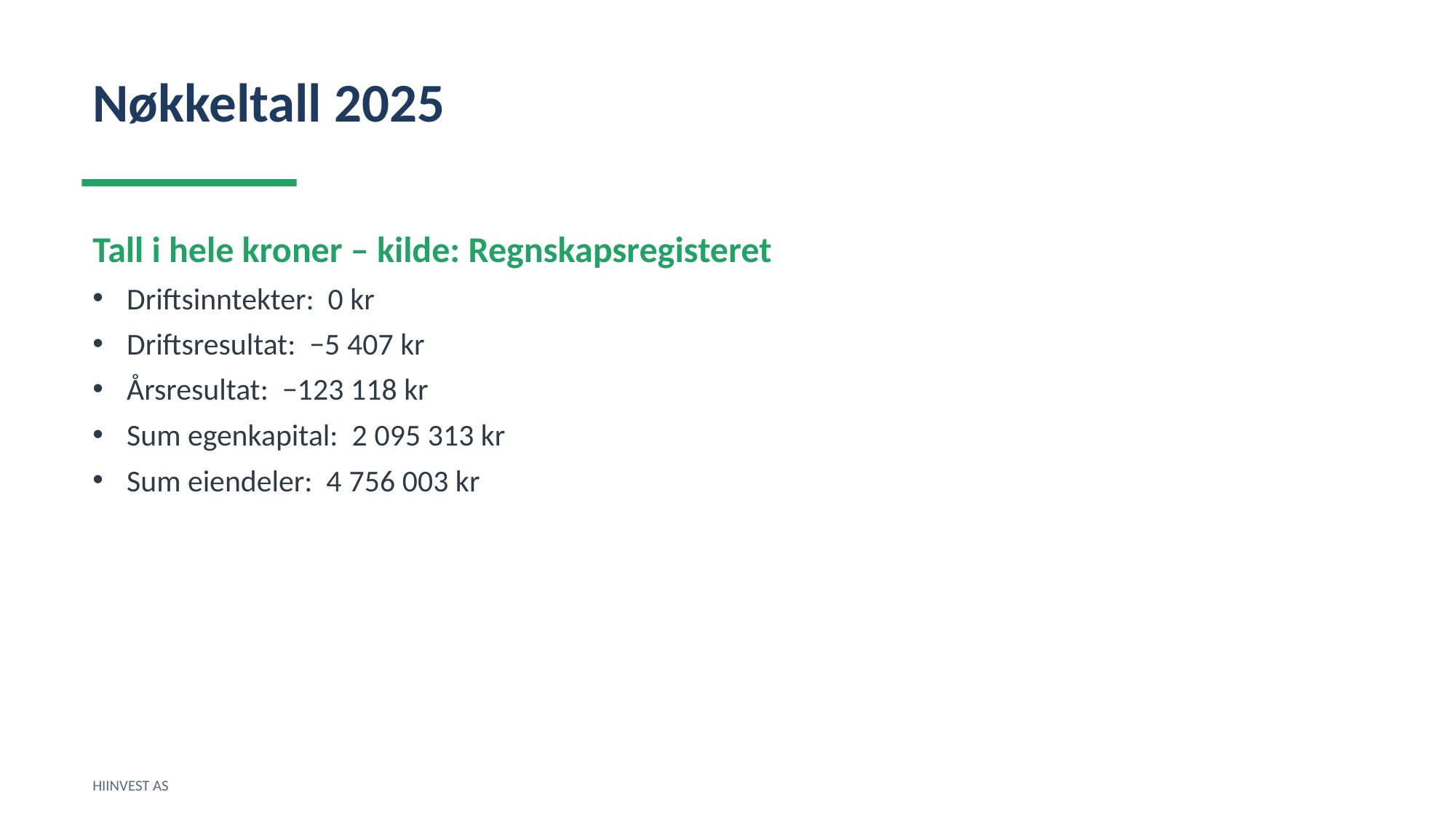

Nøkkeltall 2025

Tall i hele kroner – kilde: Regnskapsregisteret
Driftsinntekter:  0 kr
Driftsresultat:  −5 407 kr
Årsresultat:  −123 118 kr
Sum egenkapital:  2 095 313 kr
Sum eiendeler:  4 756 003 kr
HIINVEST AS